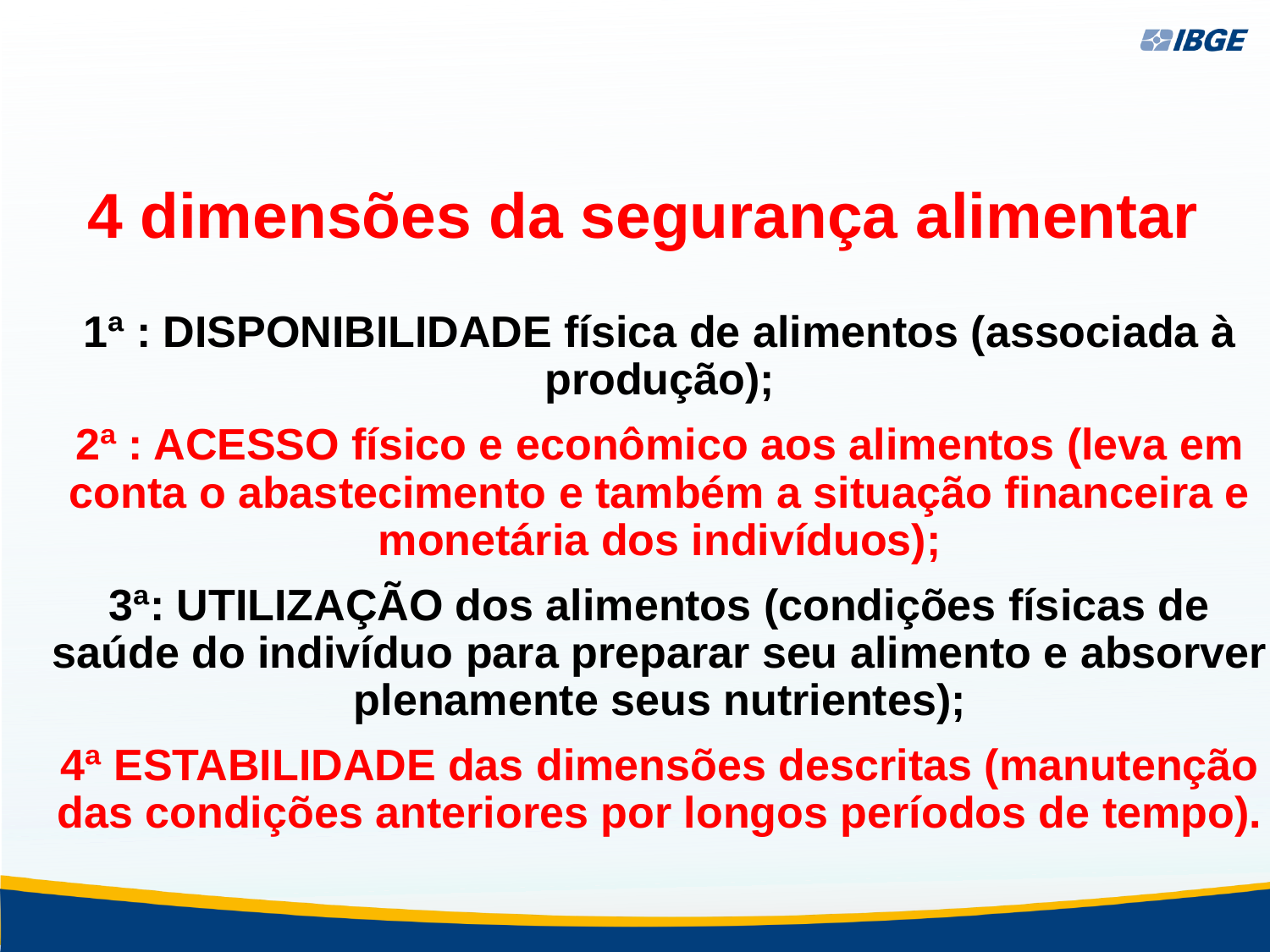

# 4 dimensões da segurança alimentar
1ª : DISPONIBILIDADE física de alimentos (associada à produção);
2ª : ACESSO físico e econômico aos alimentos (leva em conta o abastecimento e também a situação financeira e monetária dos indivíduos);
3ª: UTILIZAÇÃO dos alimentos (condições físicas de saúde do indivíduo para preparar seu alimento e absorver plenamente seus nutrientes);
4ª ESTABILIDADE das dimensões descritas (manutenção das condições anteriores por longos períodos de tempo).